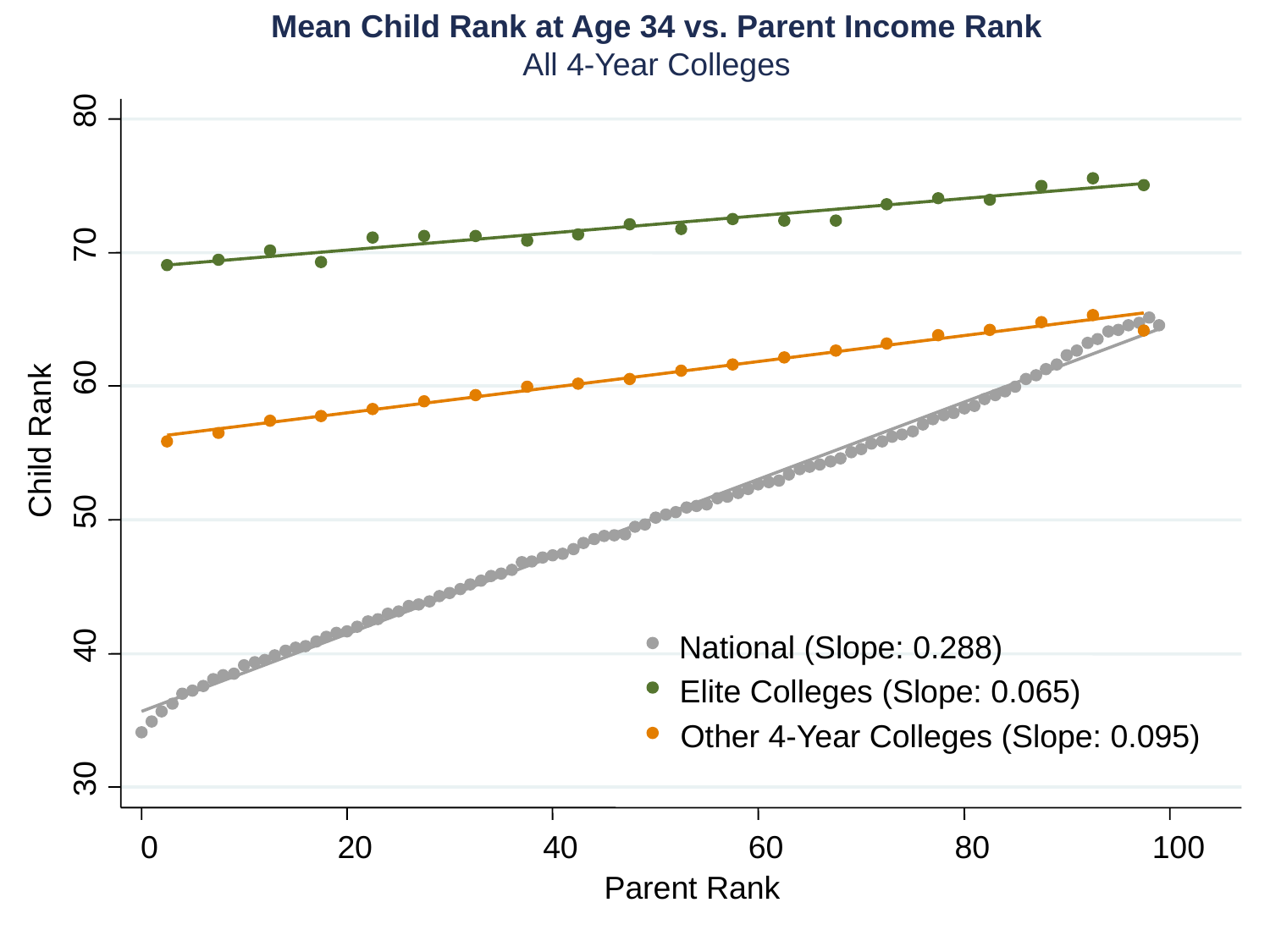

Mean Child Rank at Age 34 vs. Parent Income Rank
All 4-Year Colleges

80

70

60

Child Rank

50

40

30

0
20
40
60
80
100

National (Slope: 0.288)

Elite Colleges (Slope: 0.065)

Other 4-Year Colleges (Slope: 0.095)

Parent Rank